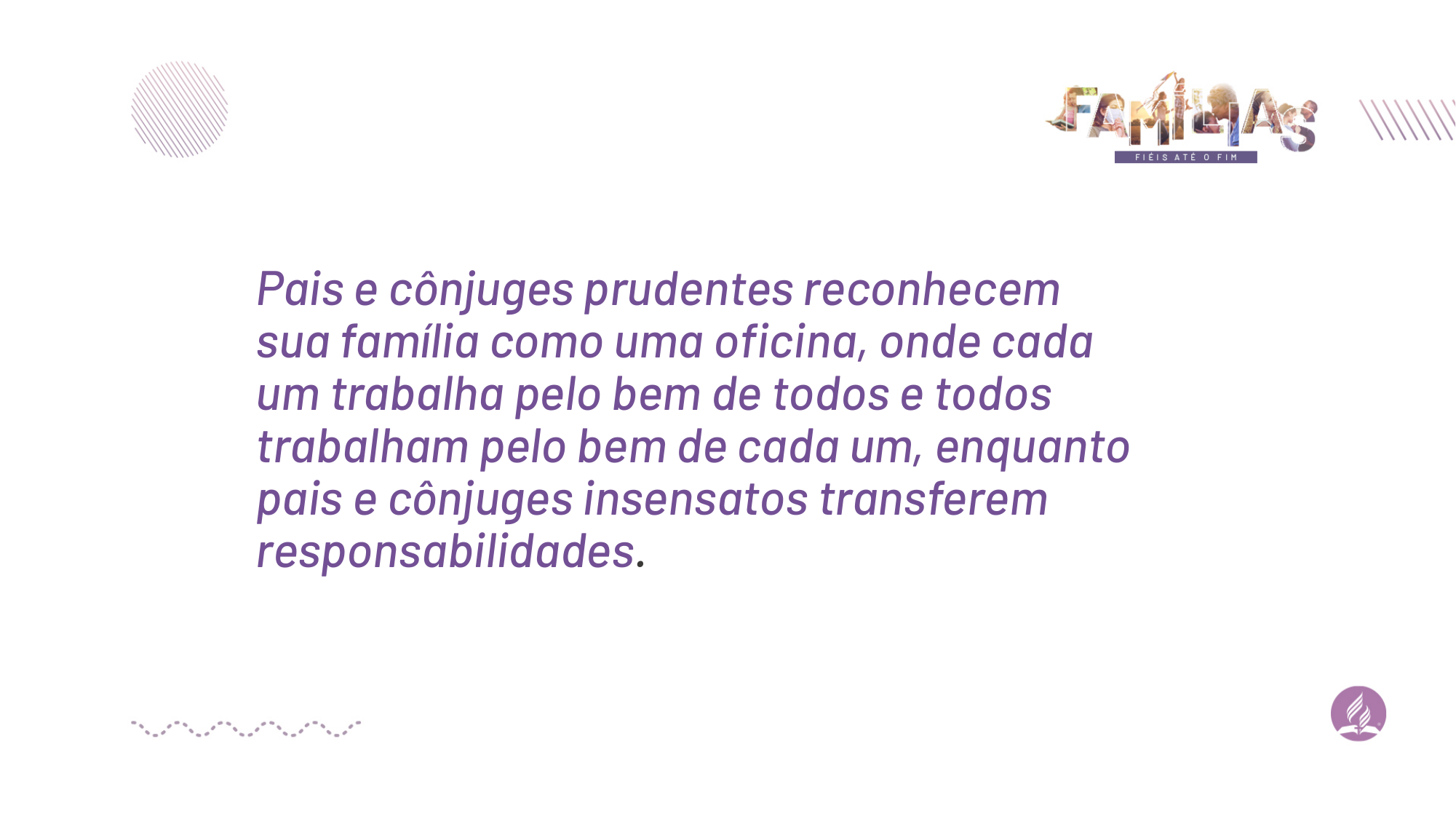

# Pais e cônjuges prudentes reconhecem sua família como uma oficina, onde cada um trabalha pelo bem de todos e todos trabalham pelo bem de cada um, enquanto pais e cônjuges insensatos transferem responsabilidades.